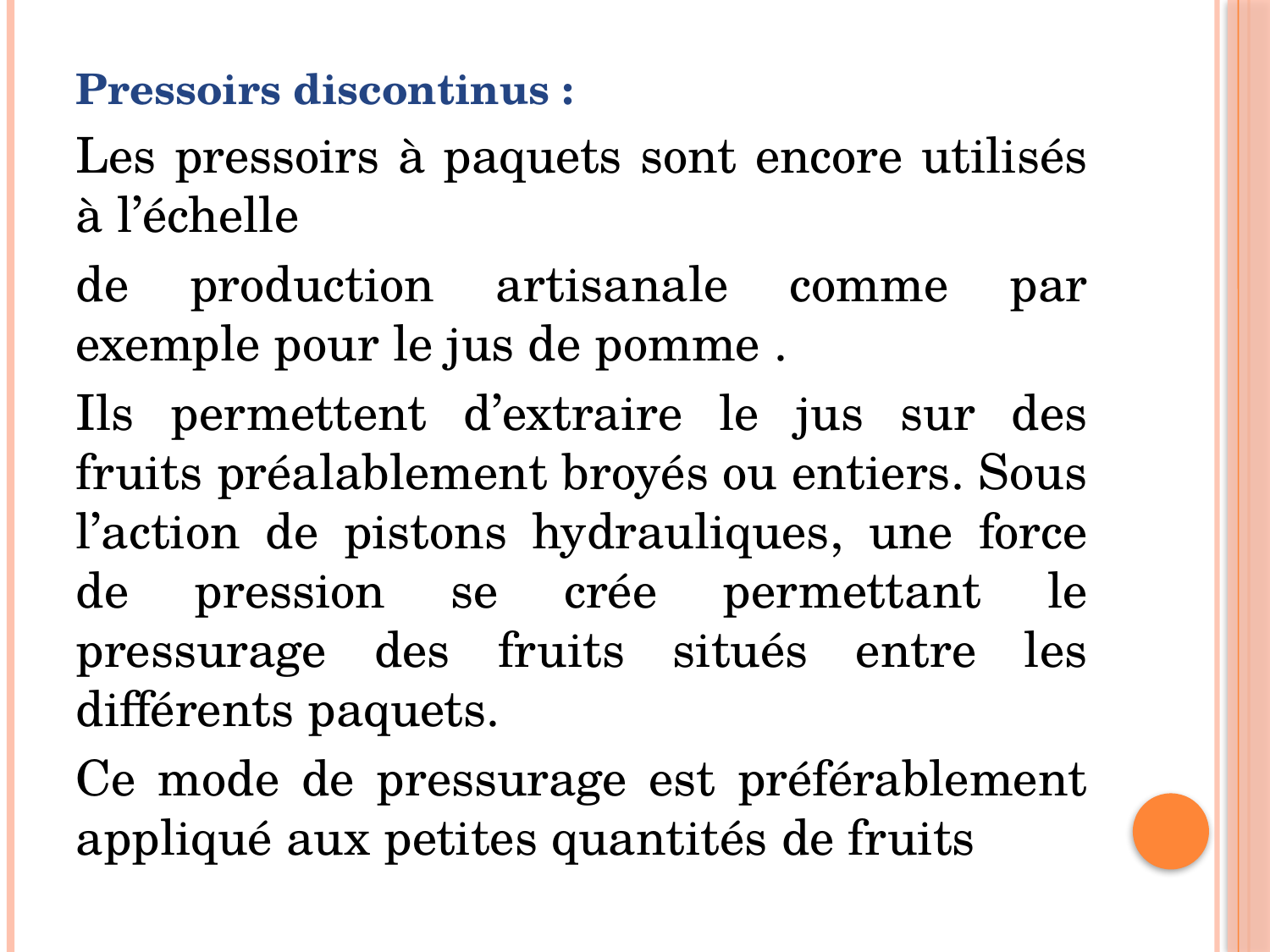

Pressoirs discontinus :
Les pressoirs à paquets sont encore utilisés à l’échelle
de production artisanale comme par exemple pour le jus de pomme .
Ils permettent d’extraire le jus sur des fruits préalablement broyés ou entiers. Sous l’action de pistons hydrauliques, une force de pression se crée permettant le pressurage des fruits situés entre les différents paquets.
Ce mode de pressurage est préférablement appliqué aux petites quantités de fruits